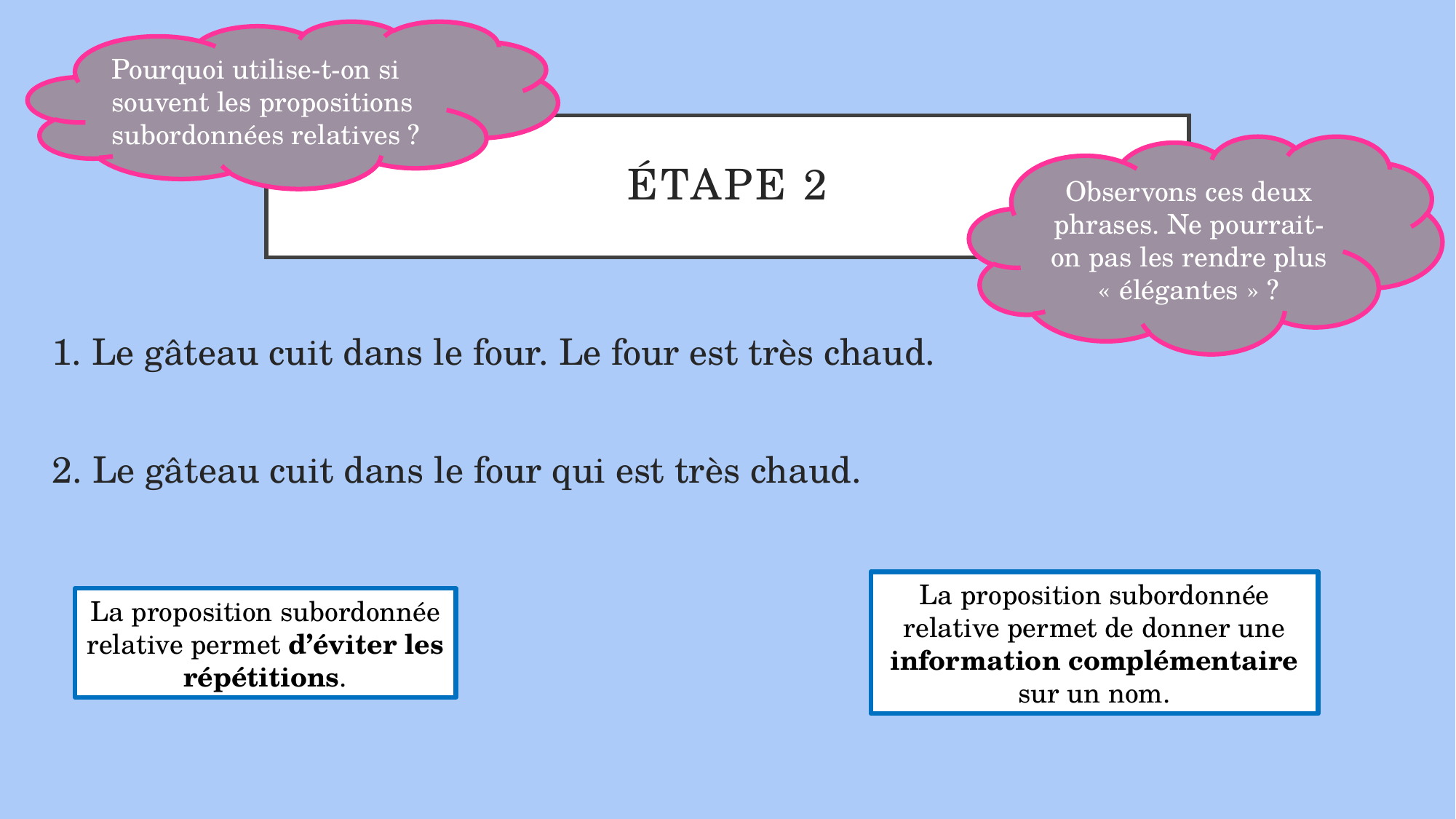

Pourquoi utilise-t-on si souvent les propositions subordonnées relatives ?
# Étape 2
Observons ces deux phrases. Ne pourrait-on pas les rendre plus « élégantes » ?
1. Le gâteau cuit dans le four. Le four est très chaud.

2. Le gâteau cuit dans le four qui est très chaud.

La proposition subordonnée relative permet de donner une information complémentaire sur un nom.
La proposition subordonnée relative permet d’éviter les répétitions.